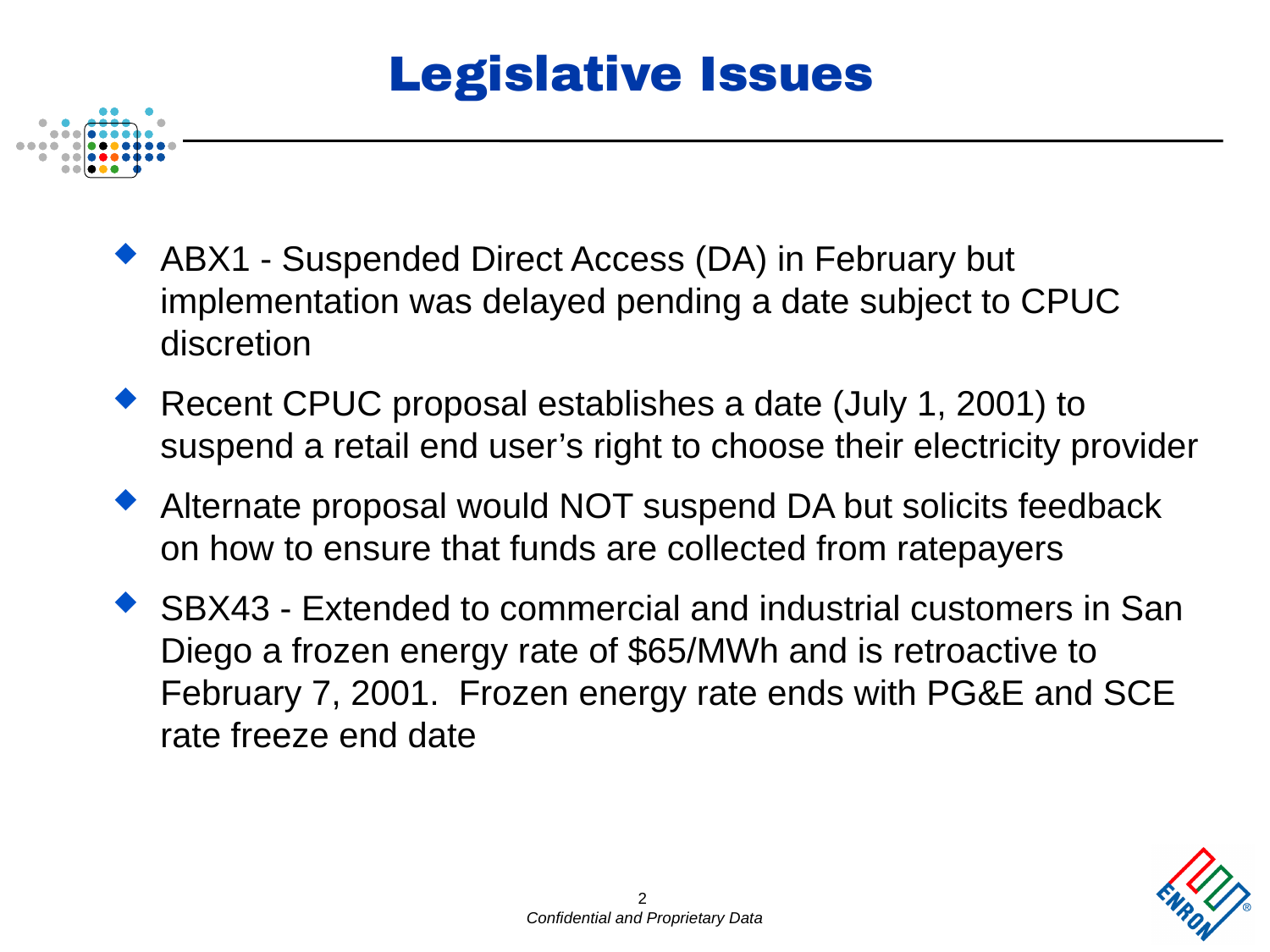

# Legislative Issues
ABX1 - Suspended Direct Access (DA) in February but implementation was delayed pending a date subject to CPUC discretion
Recent CPUC proposal establishes a date (July 1, 2001) to suspend a retail end user’s right to choose their electricity provider
Alternate proposal would NOT suspend DA but solicits feedback on how to ensure that funds are collected from ratepayers
SBX43 - Extended to commercial and industrial customers in San Diego a frozen energy rate of $65/MWh and is retroactive to February 7, 2001.  Frozen energy rate ends with PG&E and SCE rate freeze end date
2